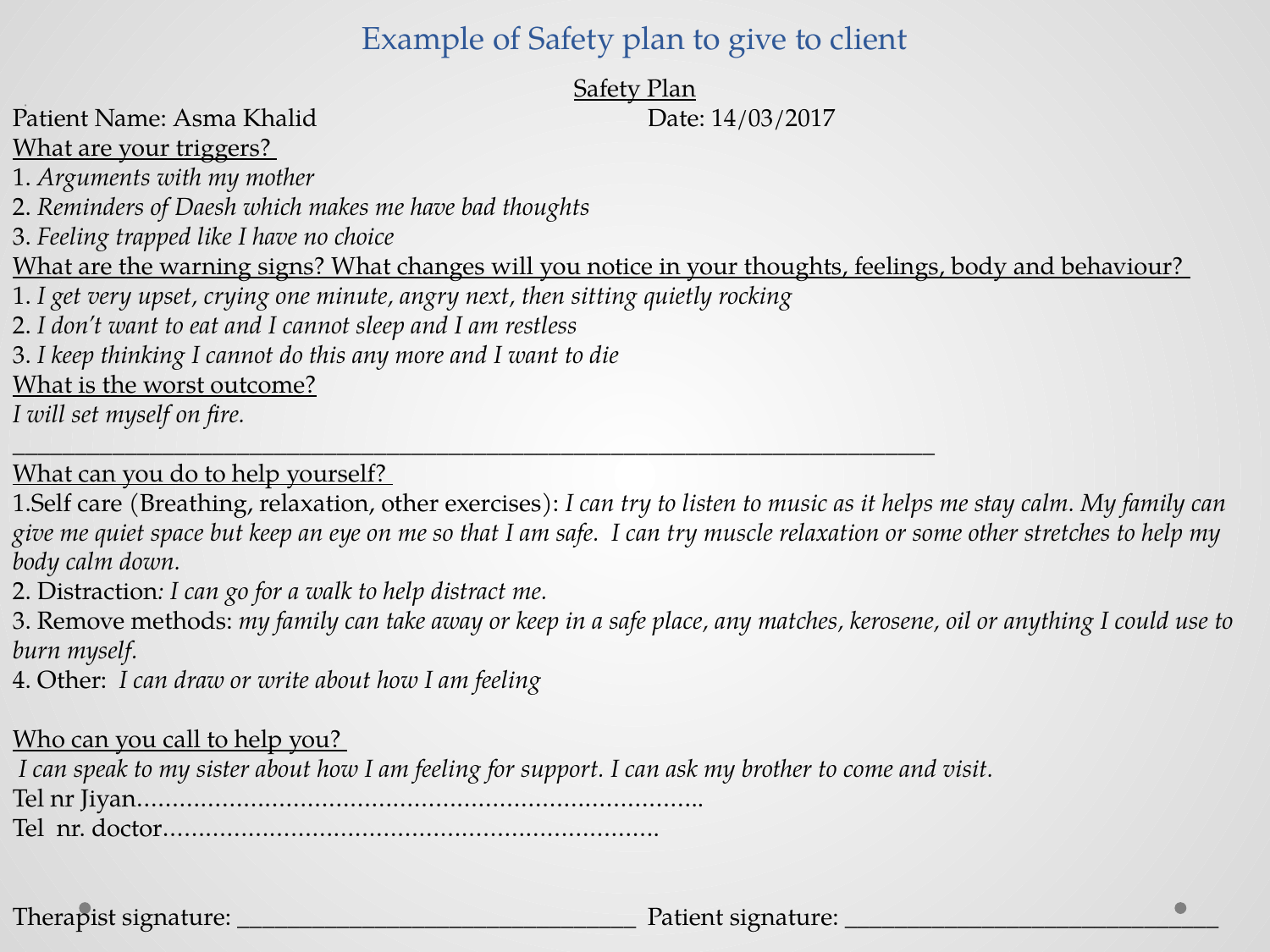

# Example of Safety plan to give to client
Safety Plan
Patient Name: Asma Khalid			Date: 14/03/2017
What are your triggers?
1. Arguments with my mother
2. Reminders of Daesh which makes me have bad thoughts
3. Feeling trapped like I have no choice
What are the warning signs? What changes will you notice in your thoughts, feelings, body and behaviour?
1. I get very upset, crying one minute, angry next, then sitting quietly rocking
2. I don’t want to eat and I cannot sleep and I am restless
3. I keep thinking I cannot do this any more and I want to die
What is the worst outcome?
I will set myself on fire.
__________________________________________________________________________
What can you do to help yourself?
1.Self care (Breathing, relaxation, other exercises): I can try to listen to music as it helps me stay calm. My family can give me quiet space but keep an eye on me so that I am safe.  I can try muscle relaxation or some other stretches to help my body calm down.
2. Distraction: I can go for a walk to help distract me.
3. Remove methods: my family can take away or keep in a safe place, any matches, kerosene, oil or anything I could use to burn myself.
4. Other:  I can draw or write about how I am feeling

Who can you call to help you?
 I can speak to my sister about how I am feeling for support. I can ask my brother to come and visit.
Tel nr Jiyan……………………………………………………………………..
Tel  nr. doctor…………………………………………………………….

Therapist signature: ________________________________	Patient signature: ______________________________